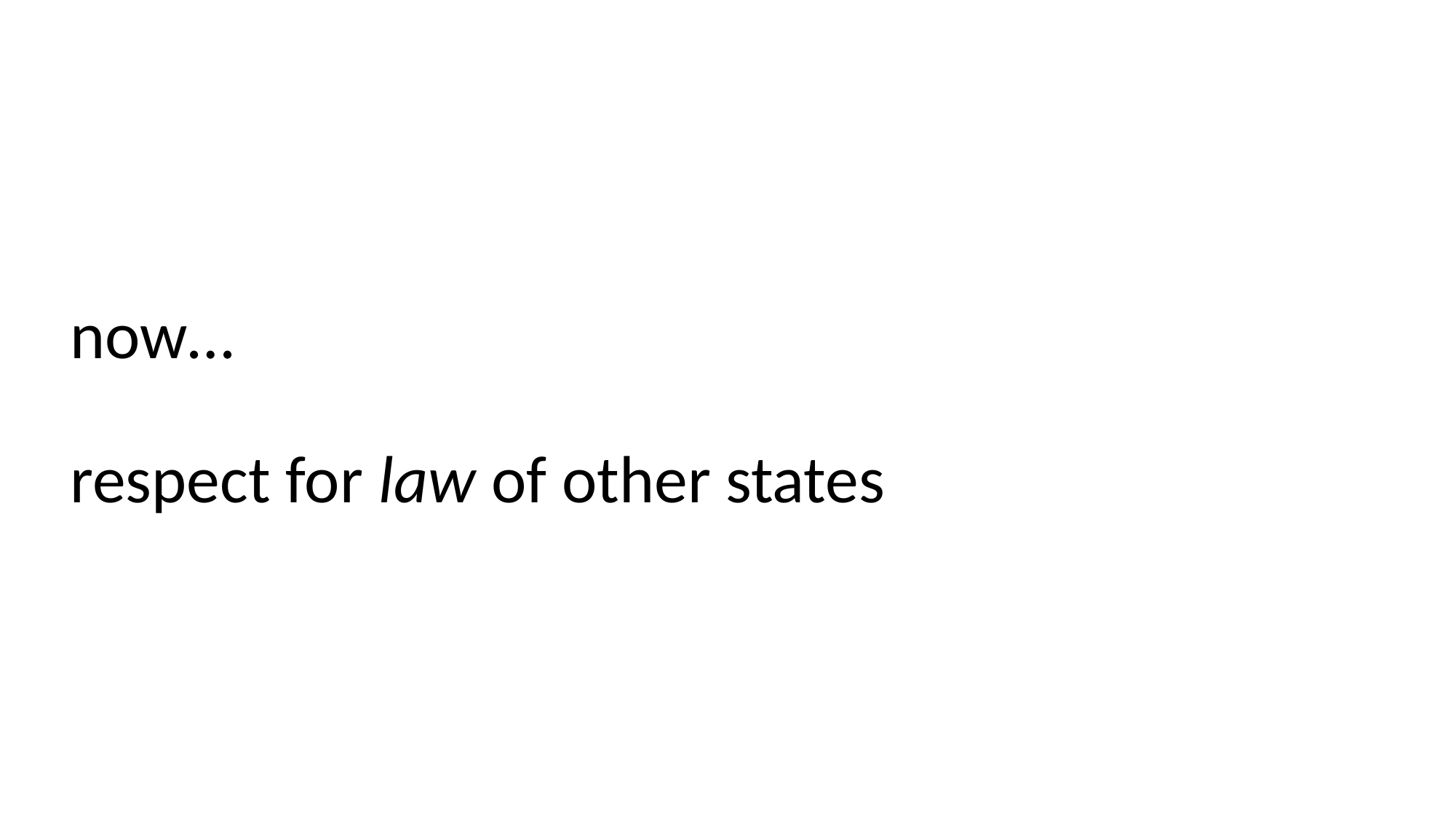

# now… respect for law of other states